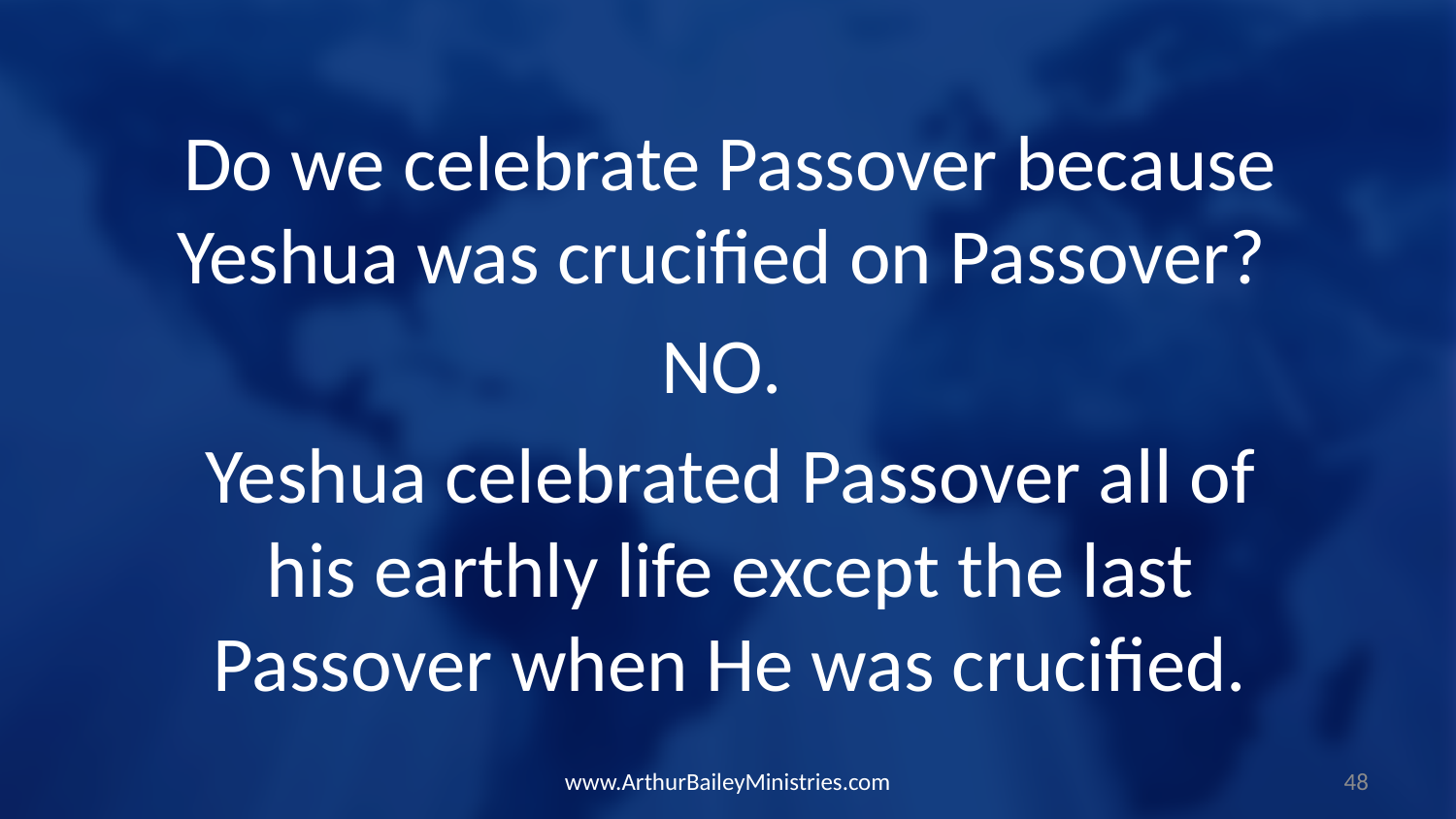

Do we celebrate Passover because Yeshua was crucified on Passover?
NO.
Yeshua celebrated Passover all of his earthly life except the last Passover when He was crucified.
www.ArthurBaileyMinistries.com
48